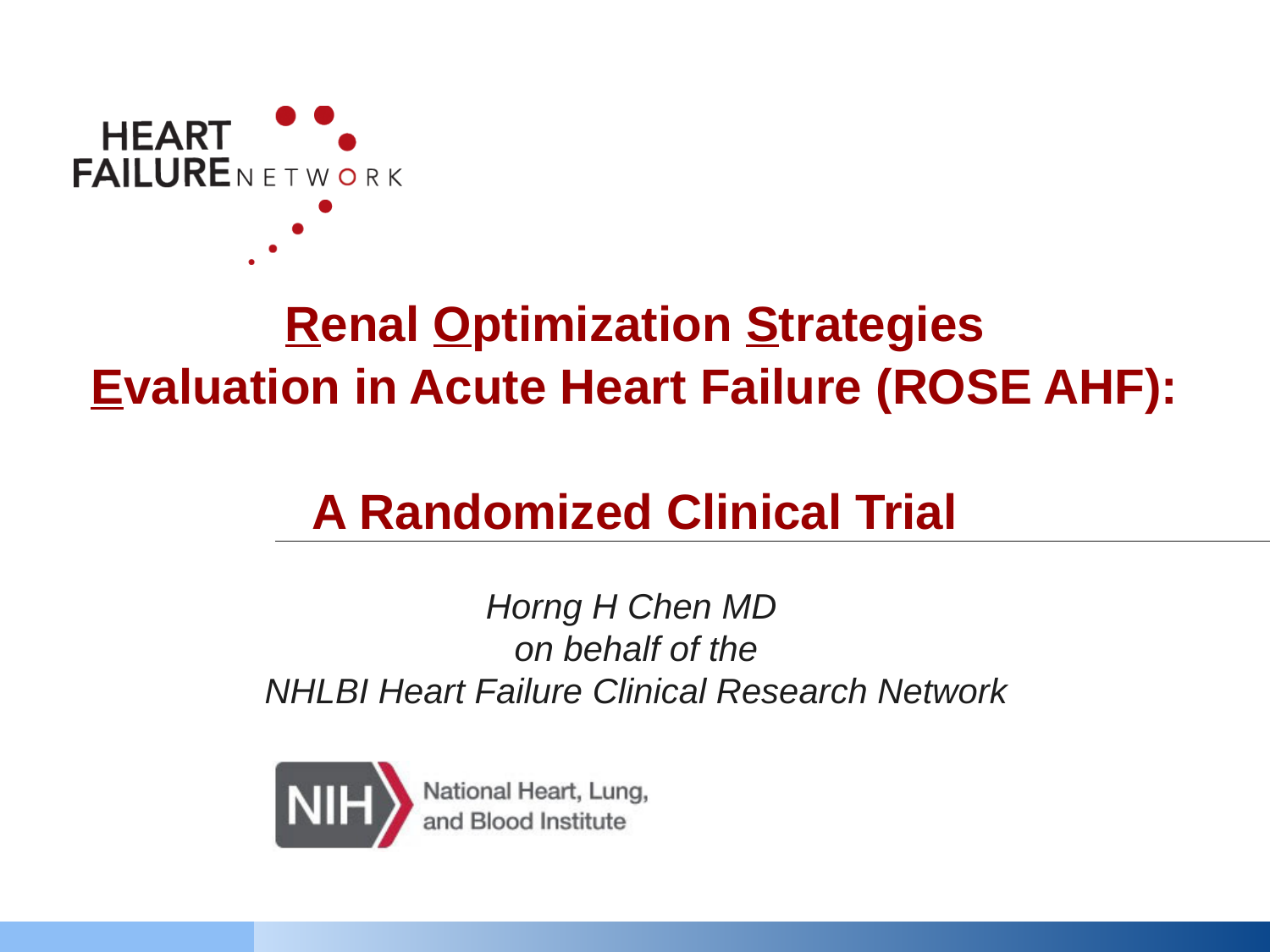

# Renal Optimization Strategies Evaluation in Acute Heart Failure (ROSE AHF): A Randomized Clinical Trial
Horng H Chen MD
on behalf of the
NHLBI Heart Failure Clinical Research Network